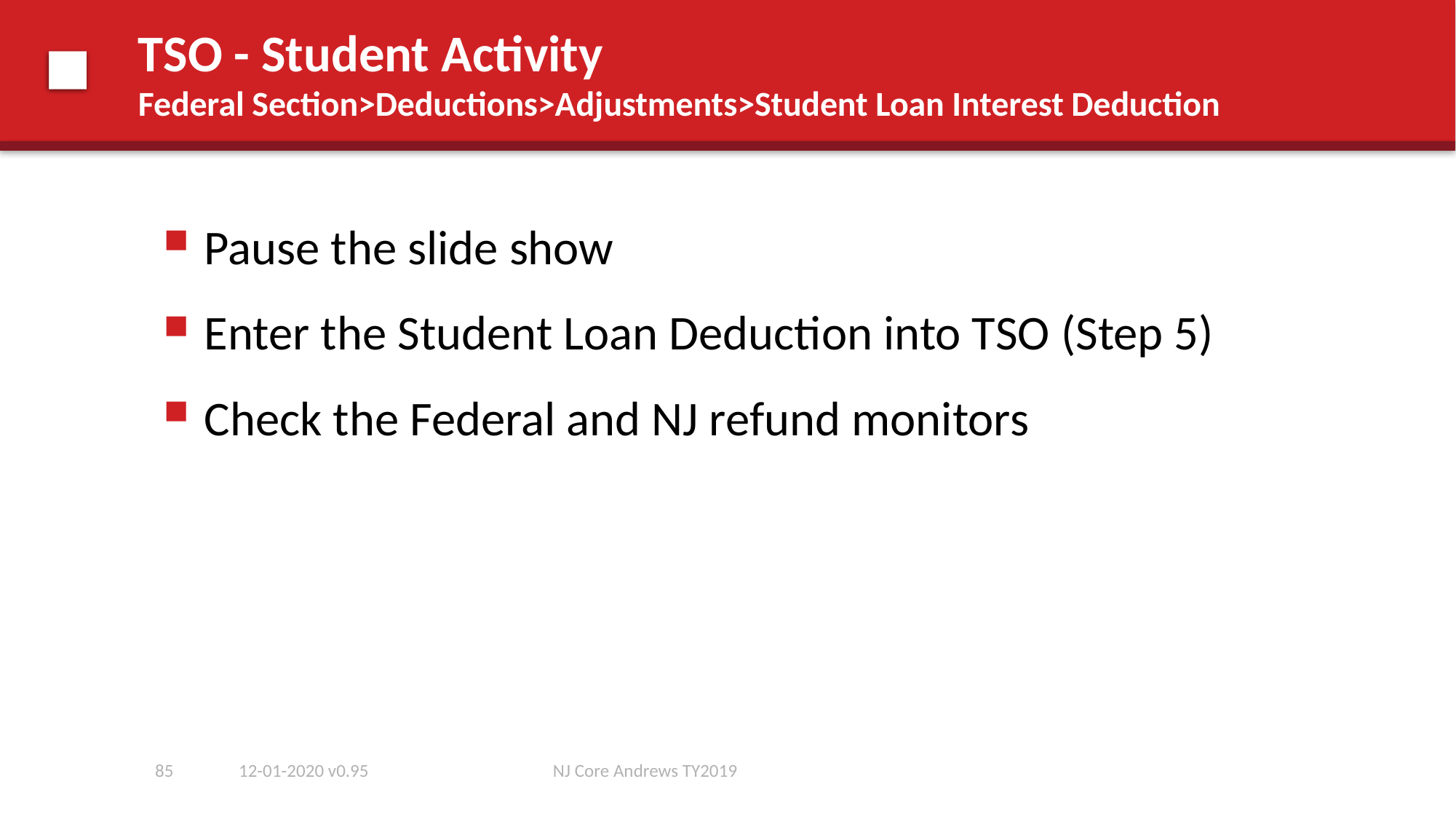

# TSO - Student Activity Federal Section>Deductions>Adjustments>Student Loan Interest Deduction
Pause the slide show
Enter the Student Loan Deduction into TSO (Step 5)
Check the Federal and NJ refund monitors
85
12-01-2020 v0.95
NJ Core Andrews TY2019